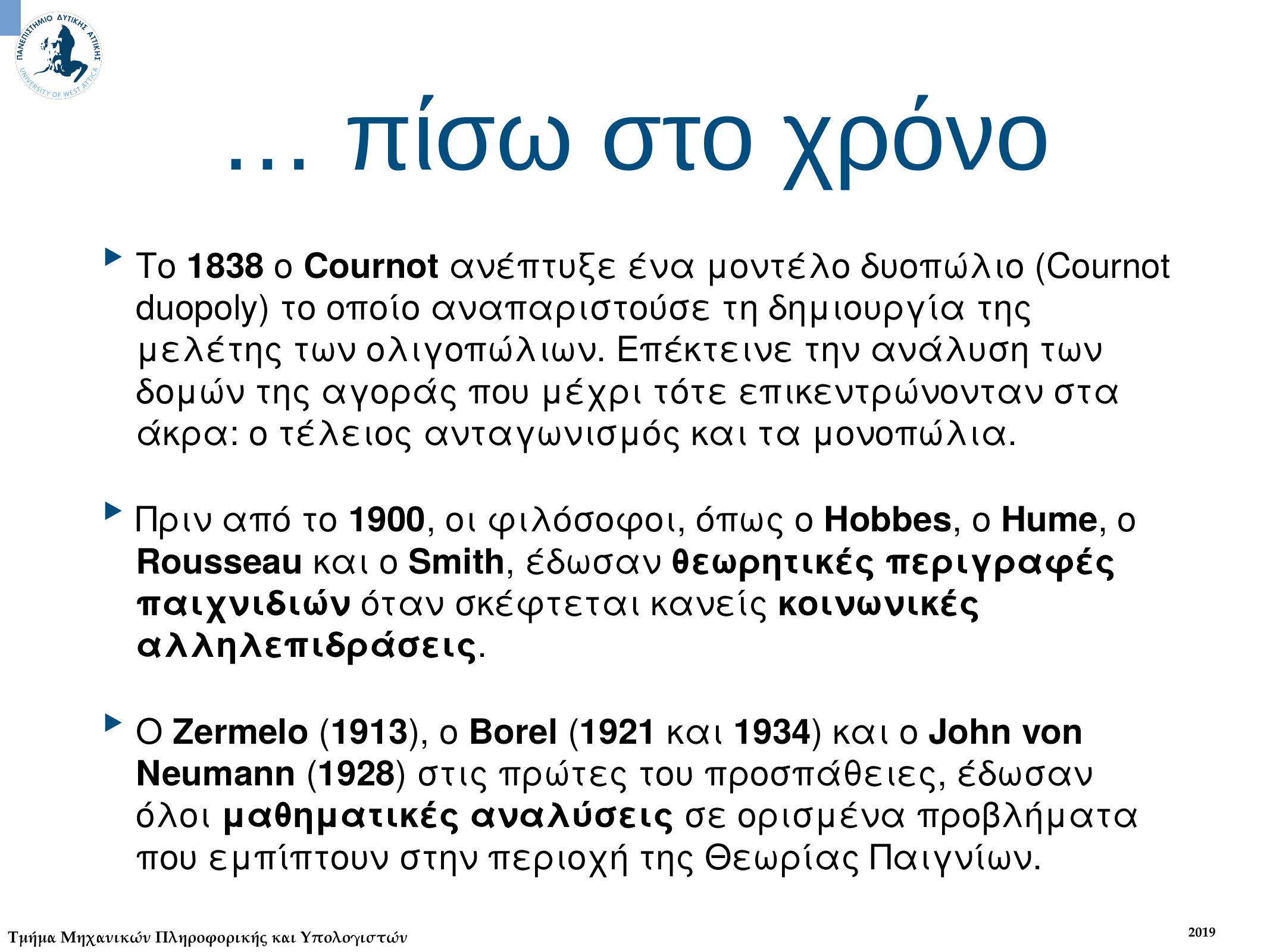

# … πίσω στο χρόνο
Το 1838 ο Cournot ανέπτυξε ένα μοντέλο δυοπώλιο (Cournot duopoly) το οποίο αναπαριστούσε τη δημιουργία της μελέτης των ολιγοπώλιων. Επέκτεινε την ανάλυση των δομών της αγοράς που μέχρι τότε επικεντρώνονταν στα άκρα: ο τέλειος ανταγωνισμός και τα μονοπώλια.
Πριν από το 1900, οι φιλόσοφοι, όπως ο Hobbes, ο Hume, ο Rousseau και ο Smith, έδωσαν θεωρητικές περιγραφές παιχνιδιών όταν σκέφτεται κανείς κοινωνικές αλληλεπιδράσεις.
Ο Zermelo (1913), ο Borel (1921 και 1934) και ο John von Neumann (1928) στις πρώτες του προσπάθειες, έδωσαν όλοι μαθηματικές αναλύσεις σε ορισμένα προβλήματα που εμπίπτουν στην περιοχή της Θεωρίας Παιγνίων.
17